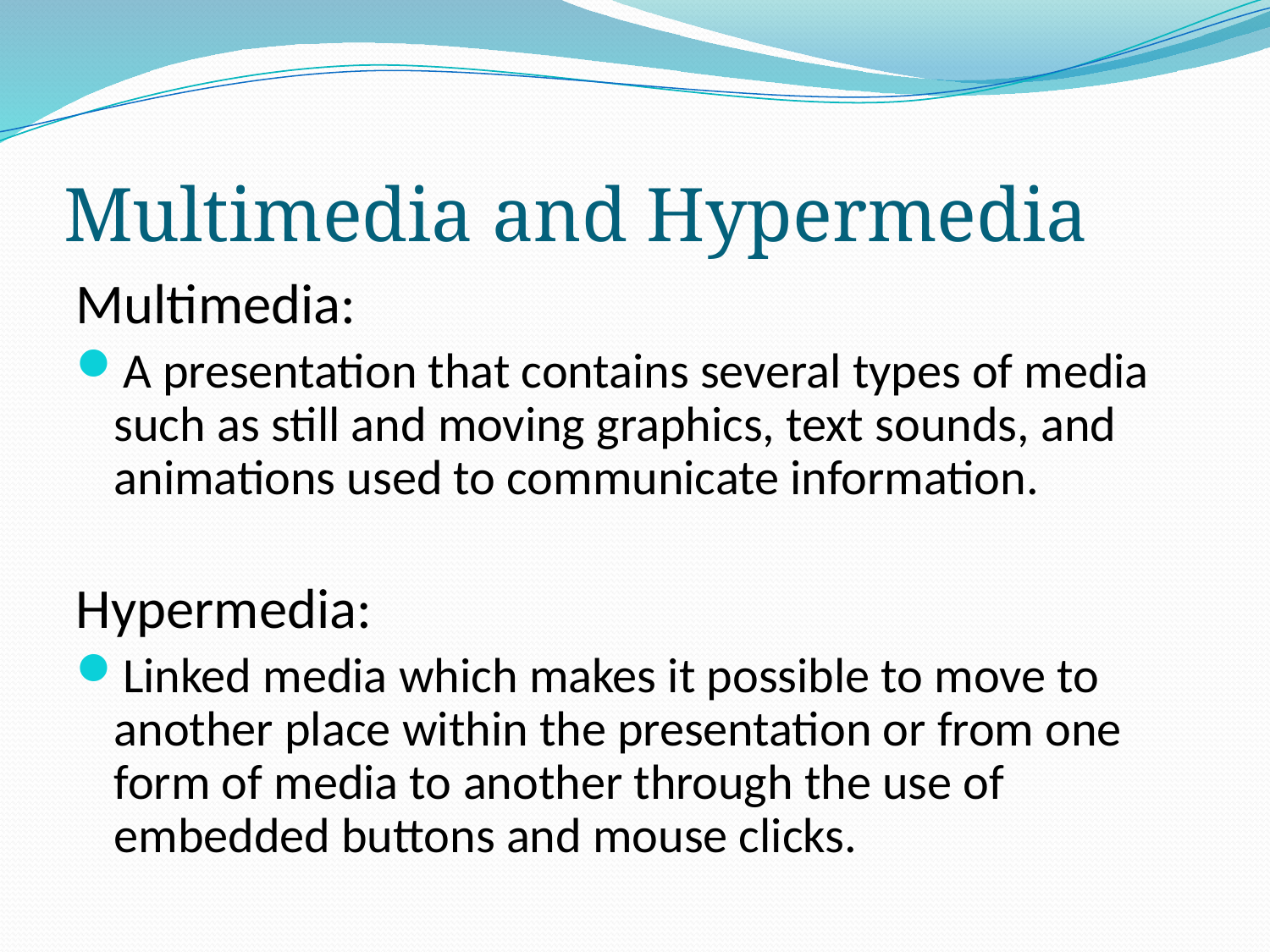

# Multimedia and Hypermedia
Multimedia:
A presentation that contains several types of media such as still and moving graphics, text sounds, and animations used to communicate information.

Hypermedia:
Linked media which makes it possible to move to another place within the presentation or from one form of media to another through the use of embedded buttons and mouse clicks.